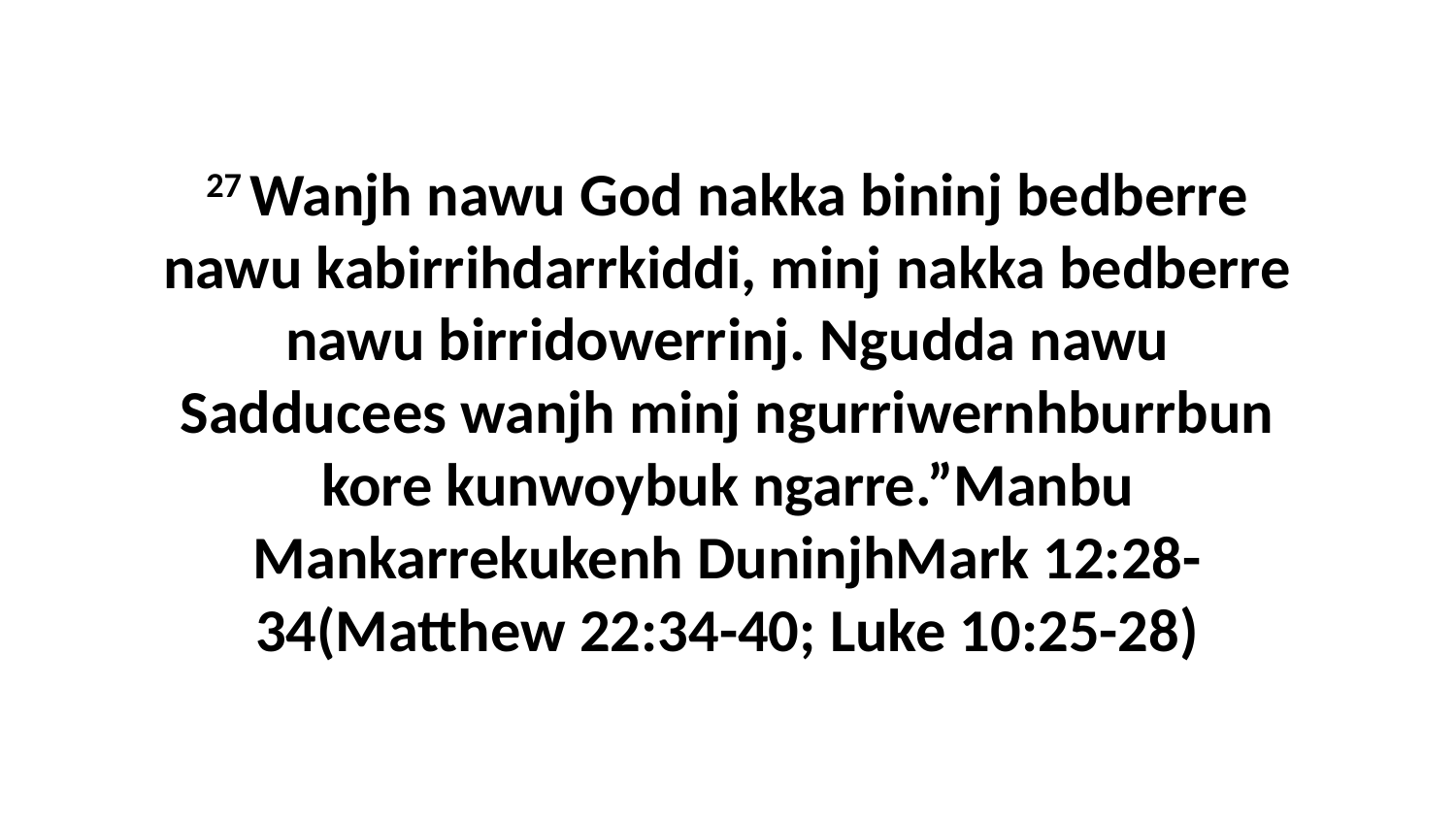

27 Wanjh nawu God nakka bininj bedberre nawu kabirrihdarrkiddi, minj nakka bedberre nawu birridowerrinj. Ngudda nawu Sadducees wanjh minj ngurriwernhburrbun kore kunwoybuk ngarre.”Manbu Mankarrekukenh DuninjhMark 12:28-34(Matthew 22:34-40; Luke 10:25-28)